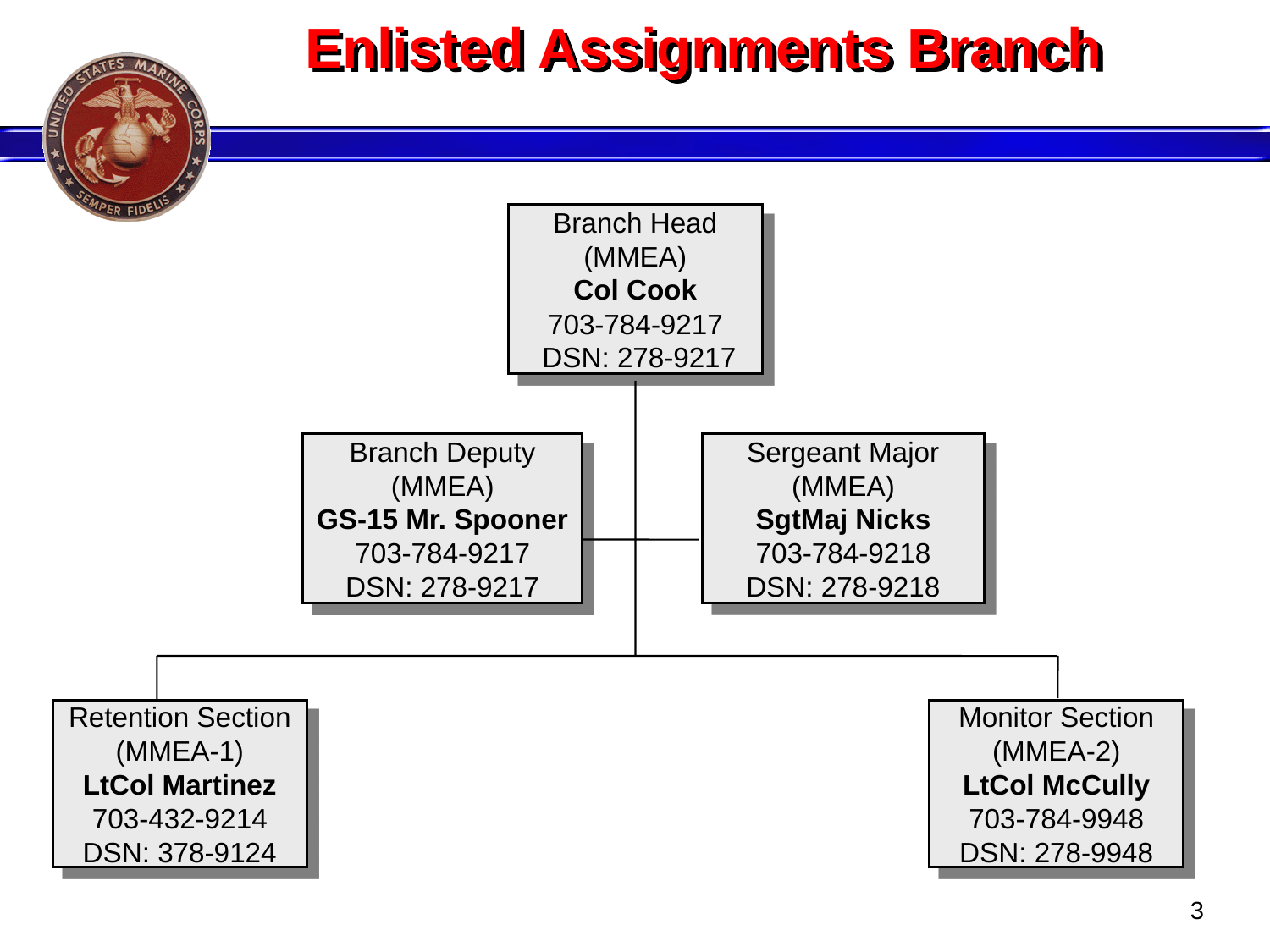

# Enlisted Assignments Branch
Branch Head
(MMEA)
Col Cook
703-784-9217
 DSN: 278-9217

Branch Deputy
(MMEA)
GS-15 Mr. Spooner
703-784-9217
DSN: 278-9217
Sergeant Major
(MMEA)
SgtMaj Nicks
703-784-9218
DSN: 278-9218

Retention Section
(MMEA-1)
LtCol Martinez
703-432-9214
DSN: 378-9124
Monitor Section
(MMEA-2)
LtCol McCully
703-784-9948
DSN: 278-9948
           3